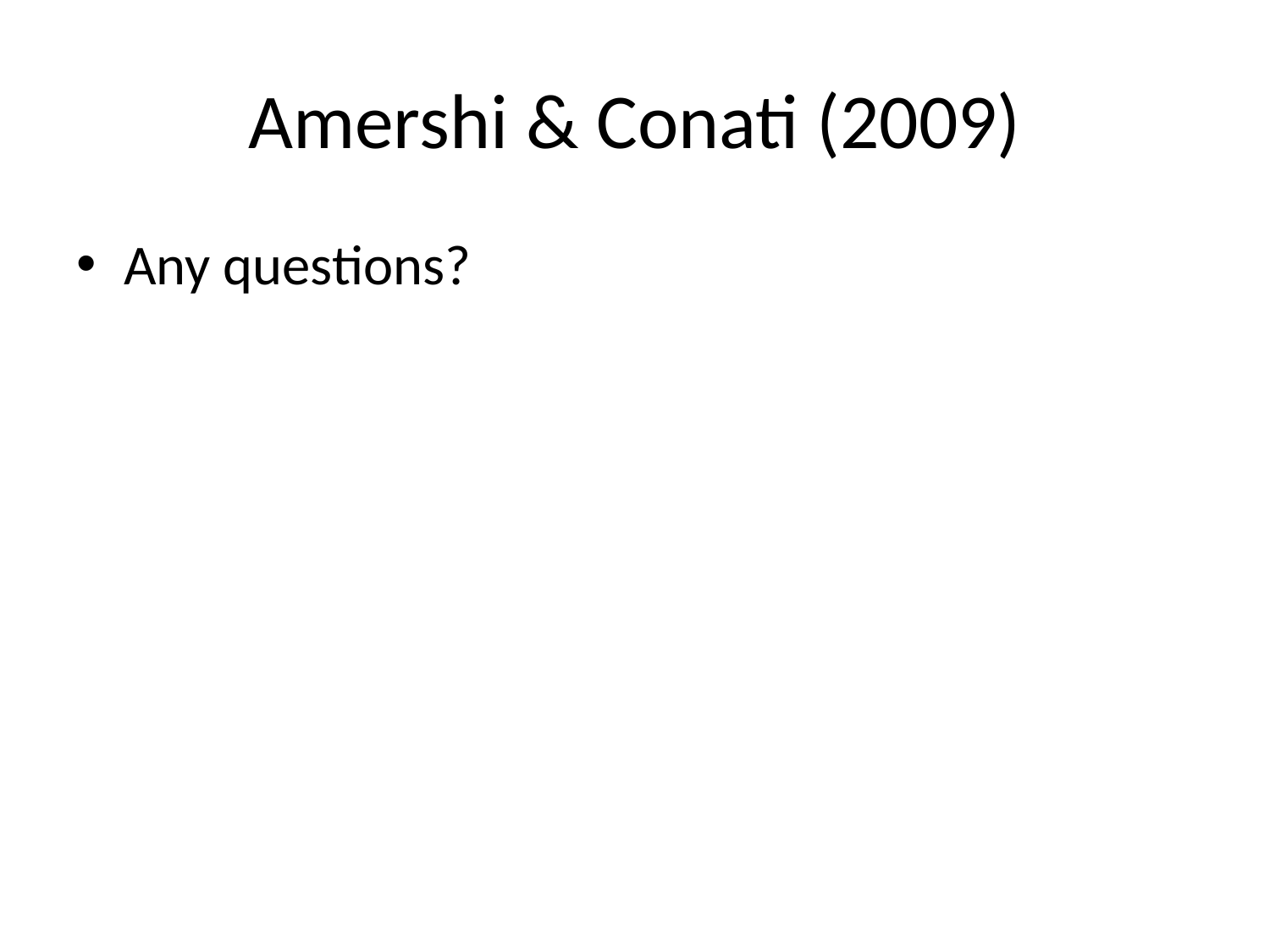

# Amershi & Conati (2009)
Any questions?